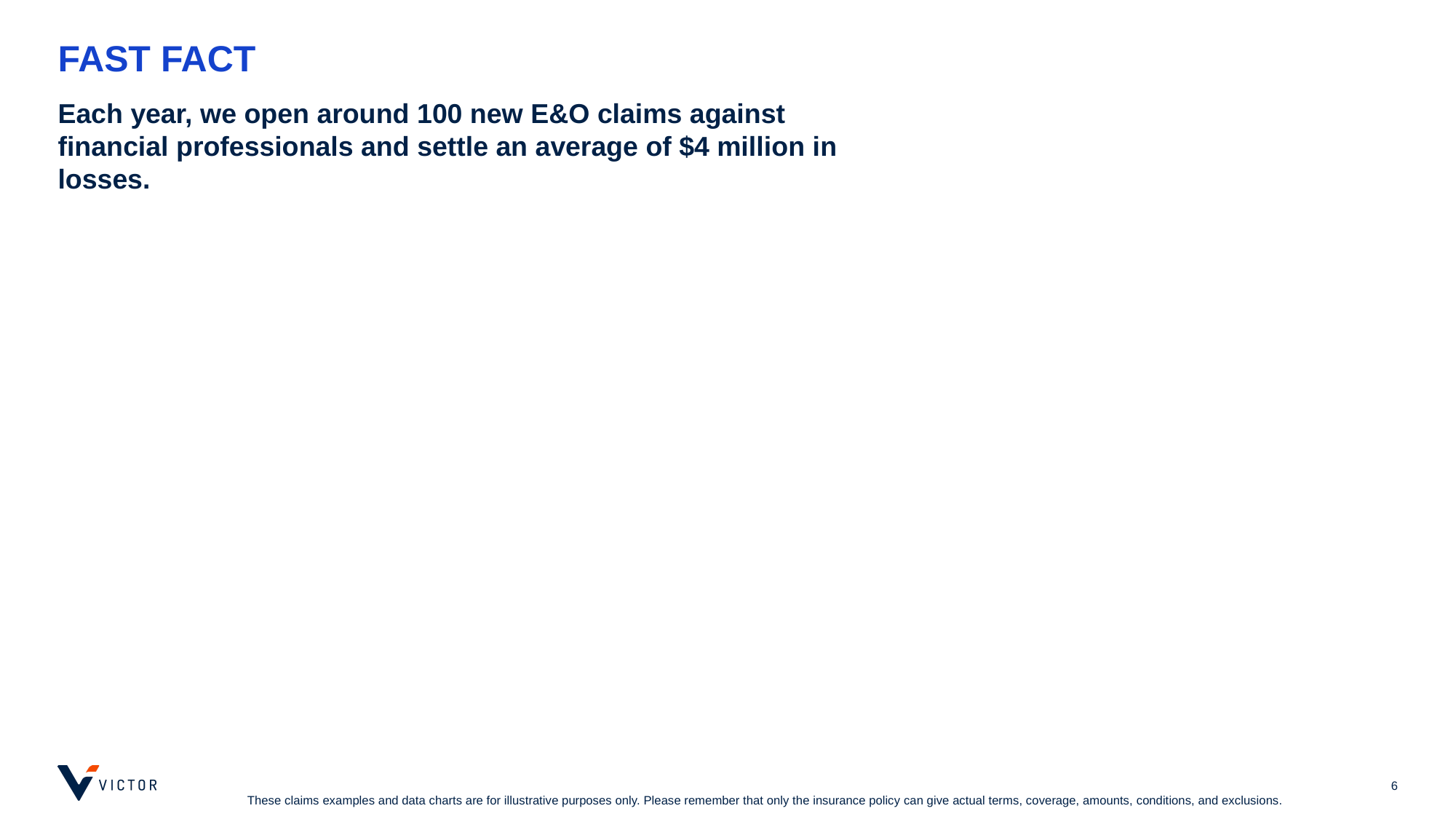

# FAST FACT
Each year, we open around 100 new E&O claims against financial professionals and settle an average of $4 million in losses.
6
These claims examples and data charts are for illustrative purposes only. Please remember that only the insurance policy can give actual terms, coverage, amounts, conditions, and exclusions.